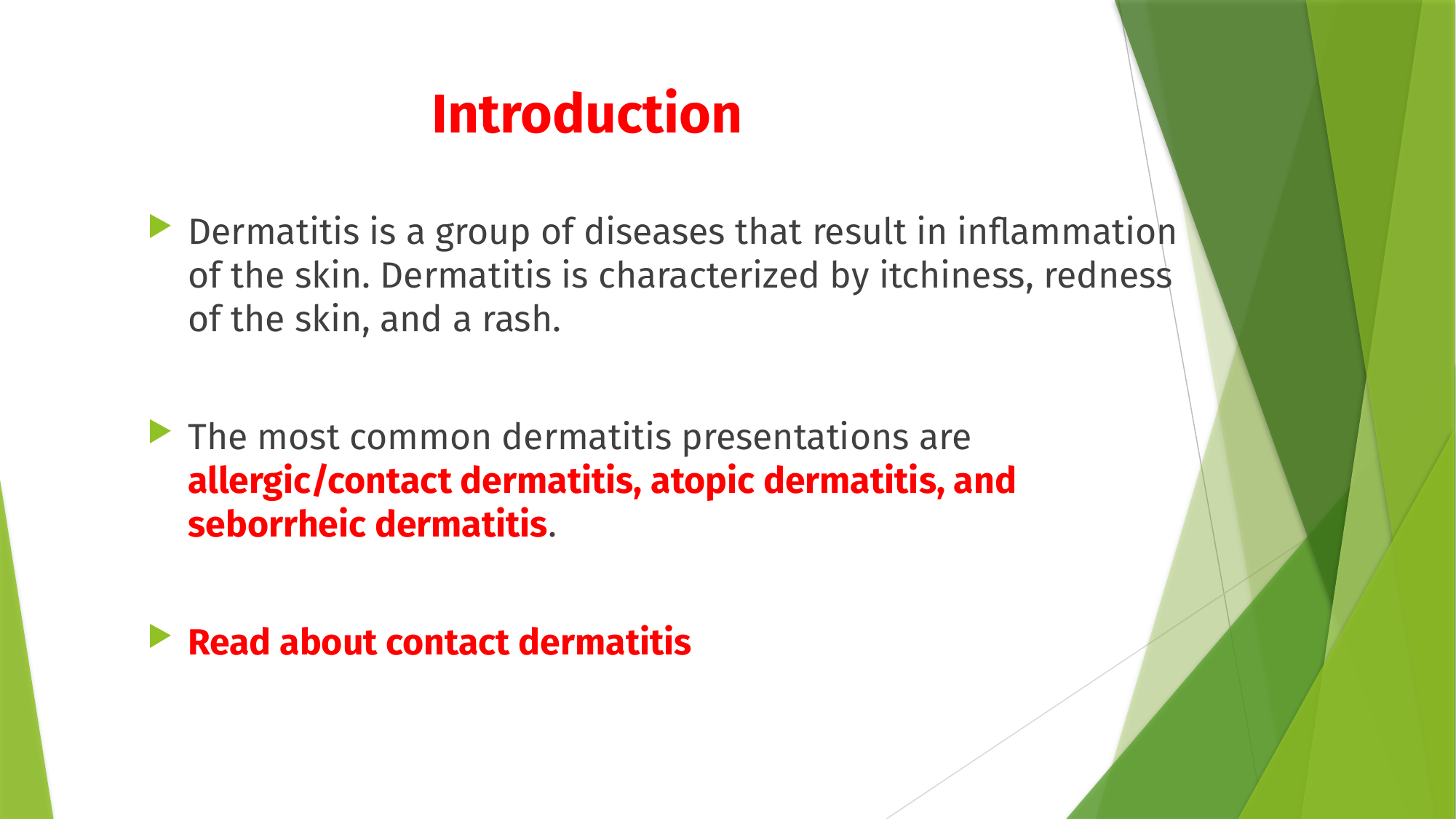

# Introduction
Dermatitis is a group of diseases that result in inflammation of the skin. Dermatitis is characterized by itchiness, redness of the skin, and a rash.

The most common dermatitis presentations are allergic/contact dermatitis, atopic dermatitis, and seborrheic dermatitis.

Read about contact dermatitis